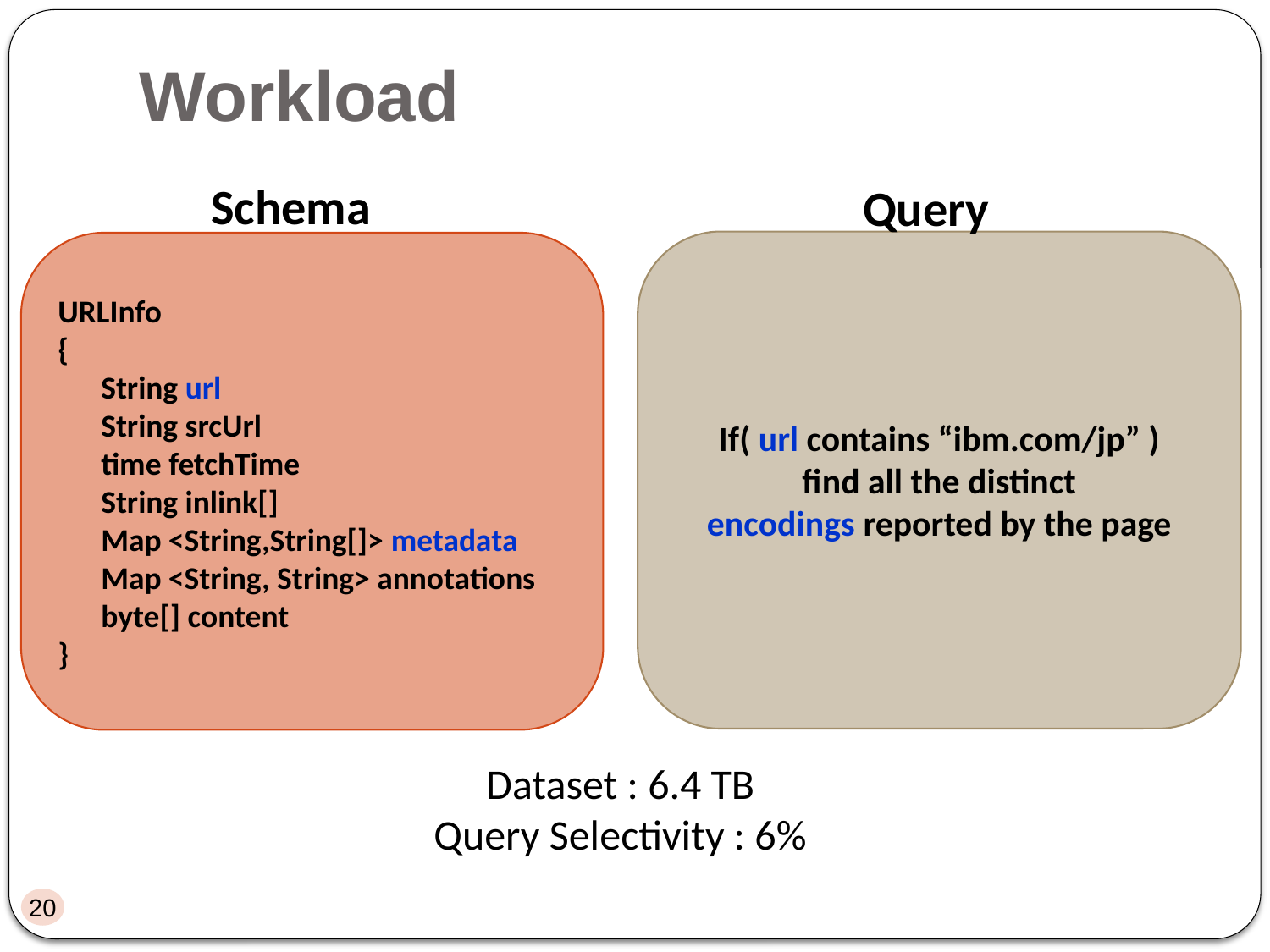

# Workload
Schema
Query
If( url contains “ibm.com/jp” )
find all the distinct
encodings reported by the page
URLInfo
{
      String url
      String srcUrl
      time fetchTime
      String inlink[]
      Map <String,String[]> metadata
      Map <String, String> annotations
      byte[] content
}
Dataset : 6.4 TB
Query Selectivity : 6%
20